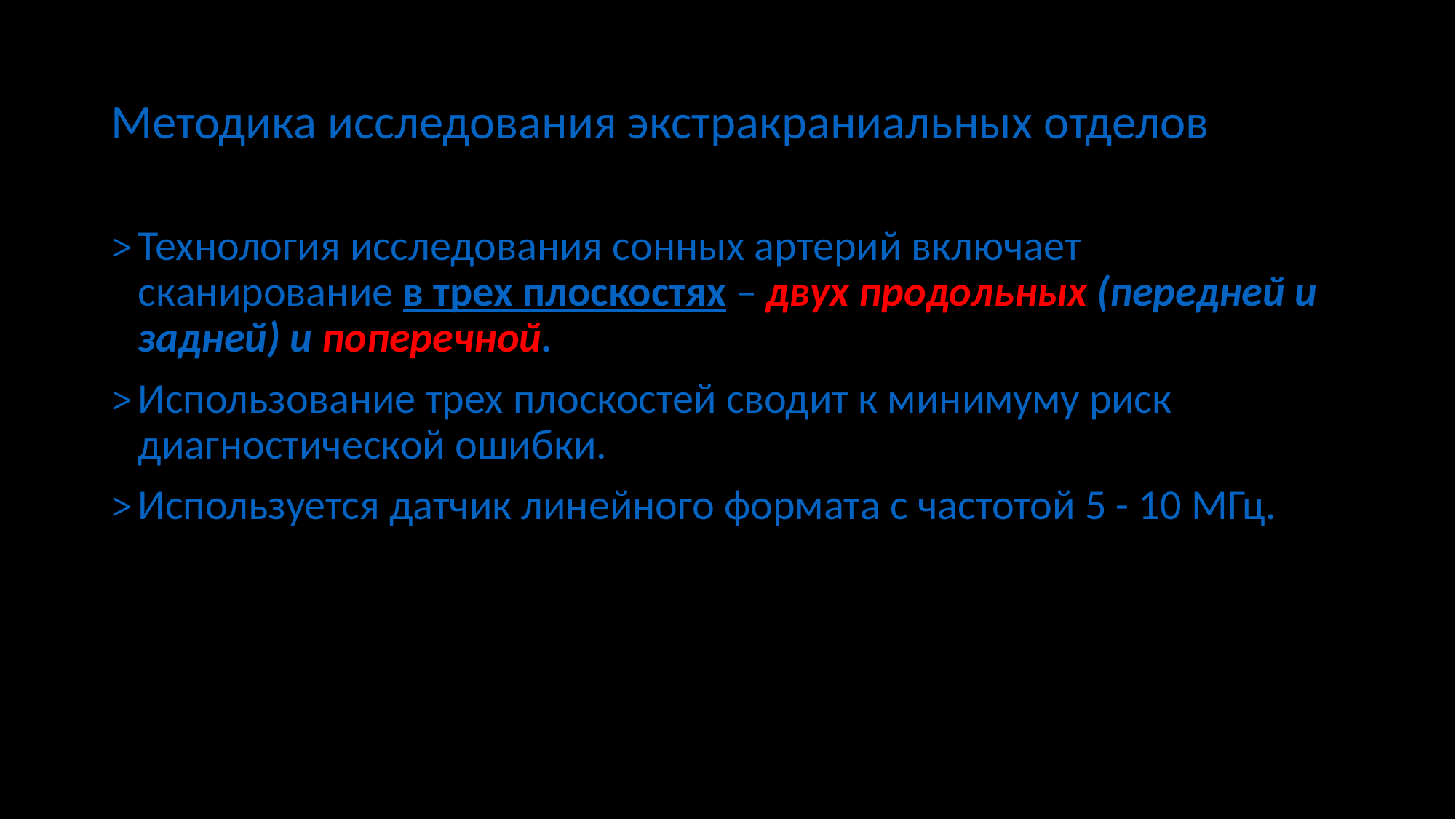

# Методика исследования экстракраниальных отделов
Технология исследования сонных артерий включает сканирование в трех плоскостях – двух продольных (передней и задней) и поперечной.
Использование трех плоскостей сводит к минимуму риск диагностической ошибки.
Используется датчик линейного формата с частотой 5 - 10 МГц.